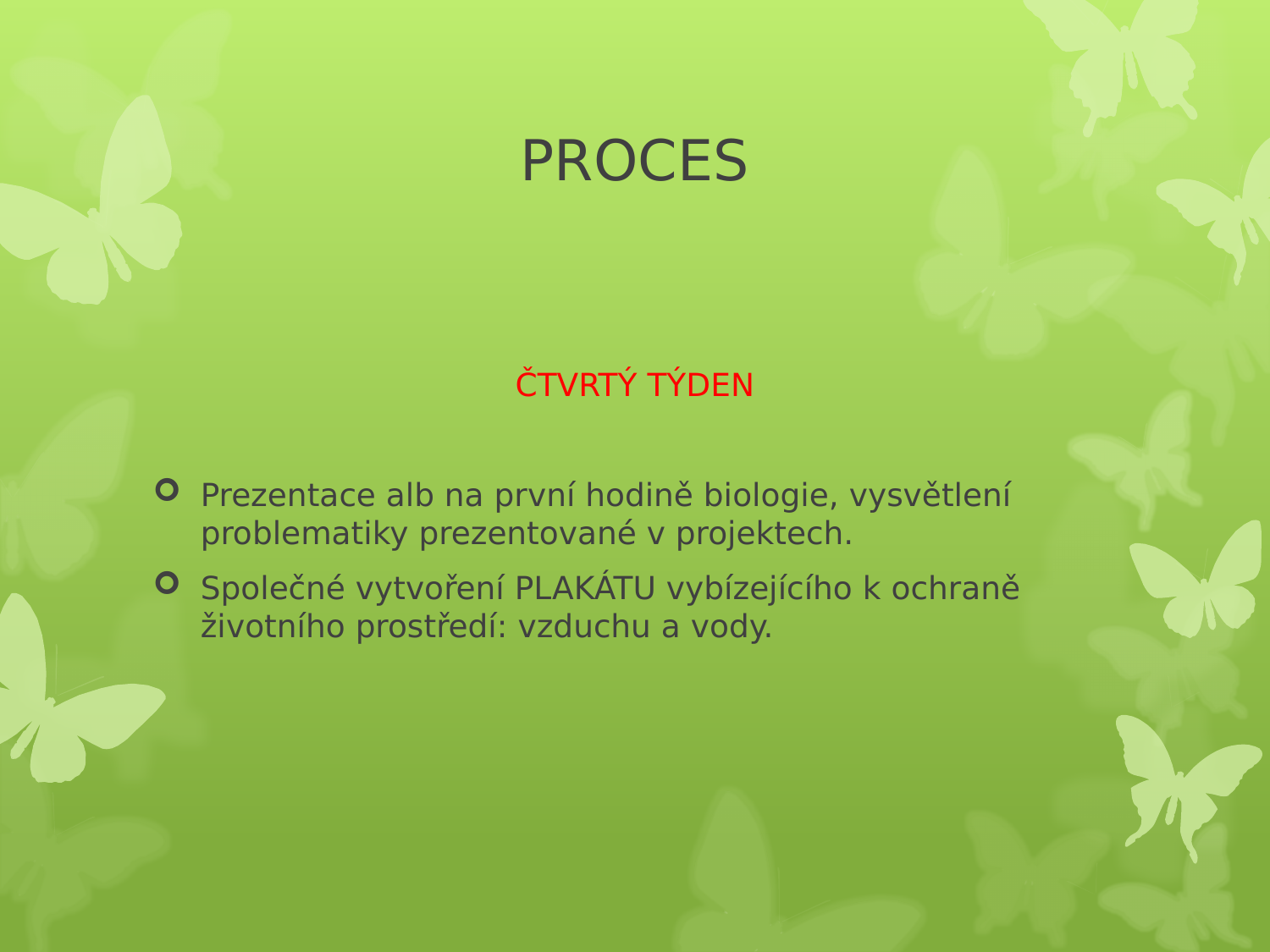

# PROCES
ČTVRTÝ TÝDEN

Prezentace alb na první hodině biologie, vysvětlení problematiky prezentované v projektech.
Společné vytvoření PLAKÁTU vybízejícího k ochraně životního prostředí: vzduchu a vody.